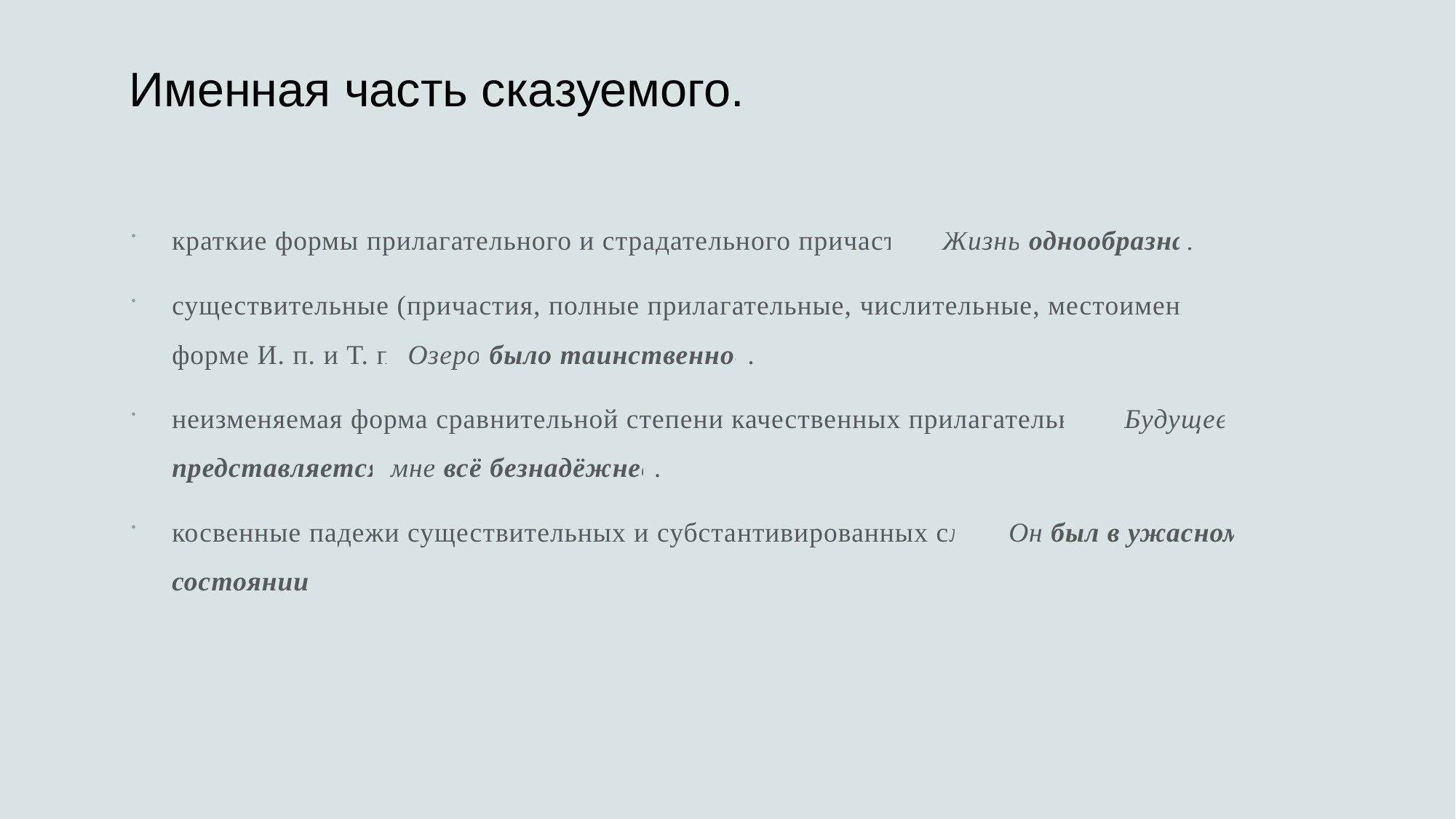

# Именная часть сказуемого.
краткие формы прилагательного и страдательного причастия. Жизнь однообразна.
существительные (причастия, полные прилагательные, числительные, местоимения) в форме И. п. и Т. п. Озеро было таинственное.
неизменяемая форма сравнительной степени качественных прилагательных. Будущее представляется мне всё безнадёжнее.
косвенные падежи существительных и субстантивированных слов. Он был в ужасном состоянии.